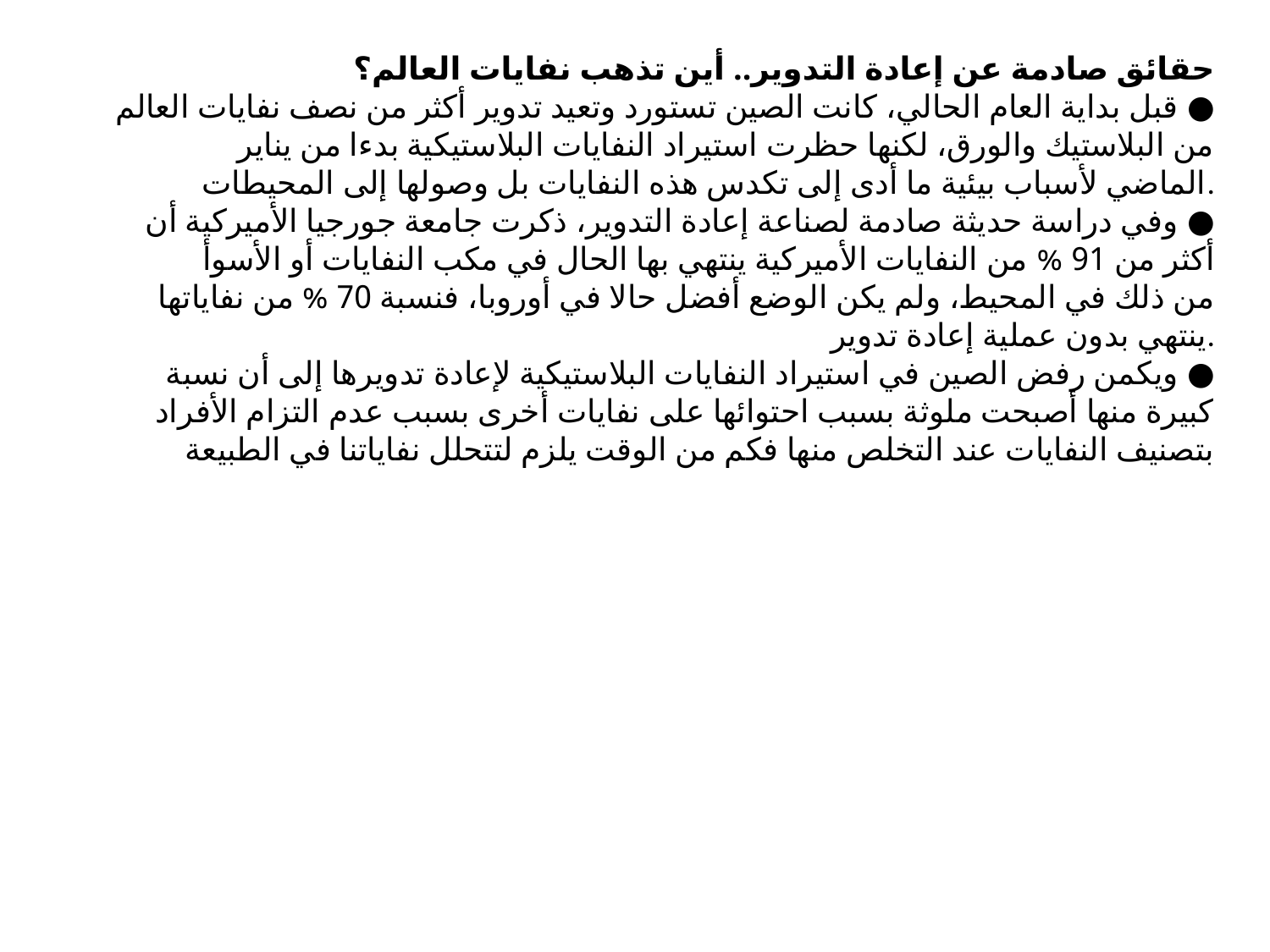

حقائق صادمة عن إعادة التدویر.. أین تذھب نفایات العالم؟
قبل بدایة العام الحالي، كانت الصین تستورد وتعید تدویر أكثر من نصف نفایات العالم ●
من البلاستیك والورق، لكنھا حظرت استیراد النفایات البلاستیكیة بدءا من ینایر
الماضي لأسباب بیئیة ما أدى إلى تكدس ھذه النفایات بل وصولھا إلى المحیطات.
وفي دراسة حدیثة صادمة لصناعة إعادة التدویر، ذكرت جامعة جورجیا الأمیركیة أن ●
أكثر من 91 % من النفایات الأمیركیة ینتھي بھا الحال في مكب النفایات أو الأسوأ
من ذلك في المحیط، ولم یكن الوضع أفضل حالا في أوروبا، فنسبة 70 % من نفایاتھا
ینتھي بدون عملیة إعادة تدویر.
ویكمن رفض الصین في استیراد النفایات البلاستیكیة لإعادة تدویرھا إلى أن نسبة ●
كبیرة منھا أصبحت ملوثة بسبب احتوائھا على نفایات أخرى بسبب عدم التزام الأفراد
بتصنیف النفایات عند التخلص منھا فكم من الوقت یلزم لتتحلل نفایاتنا في الطبیعة